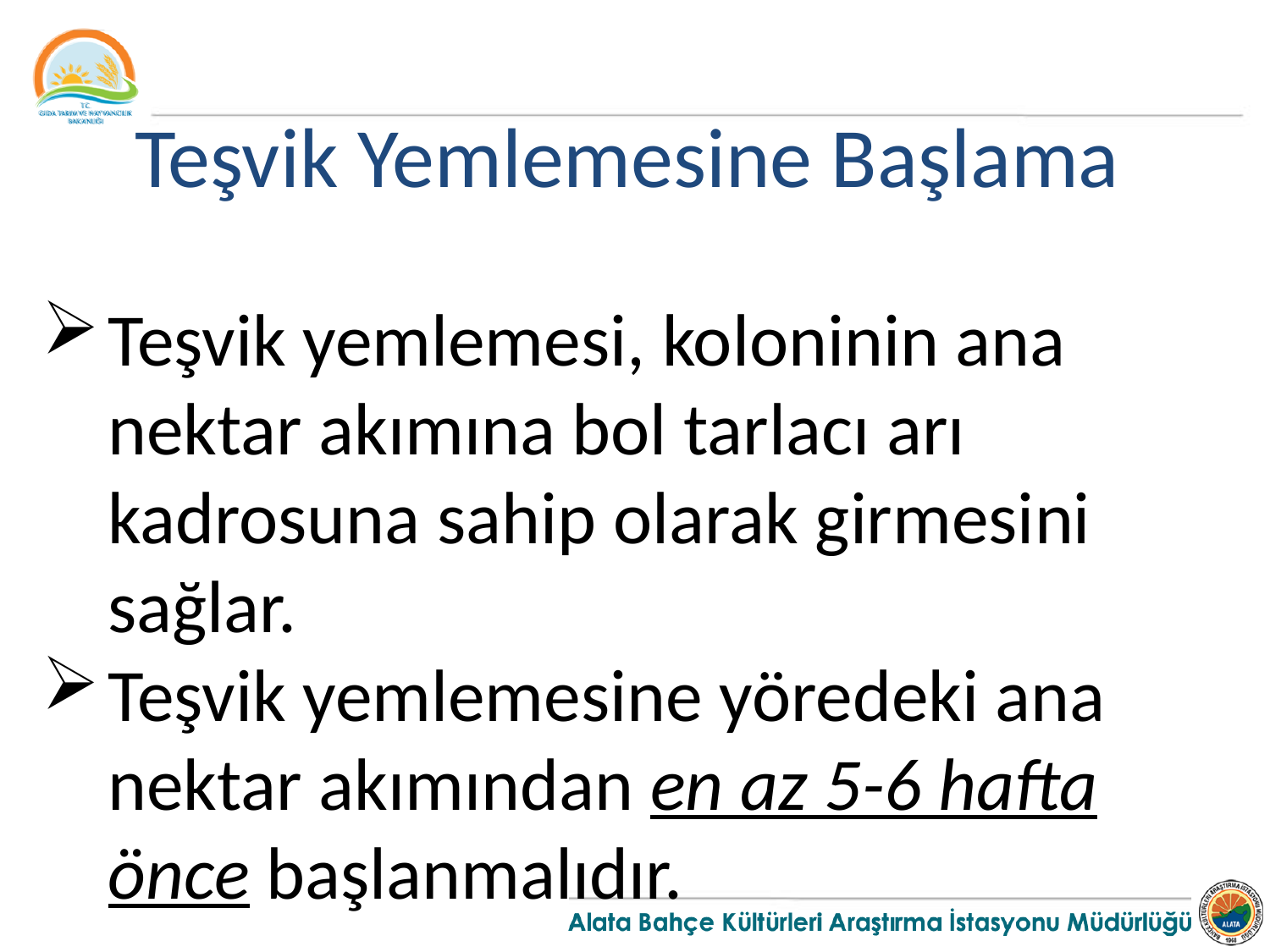

Teşvik Yemlemesine Başlama
Teşvik yemlemesi, koloninin ana nektar akımına bol tarlacı arı kadrosuna sahip olarak girmesini sağlar.
Teşvik yemlemesine yöredeki ana nektar akımından en az 5-6 hafta önce başlanmalıdır.